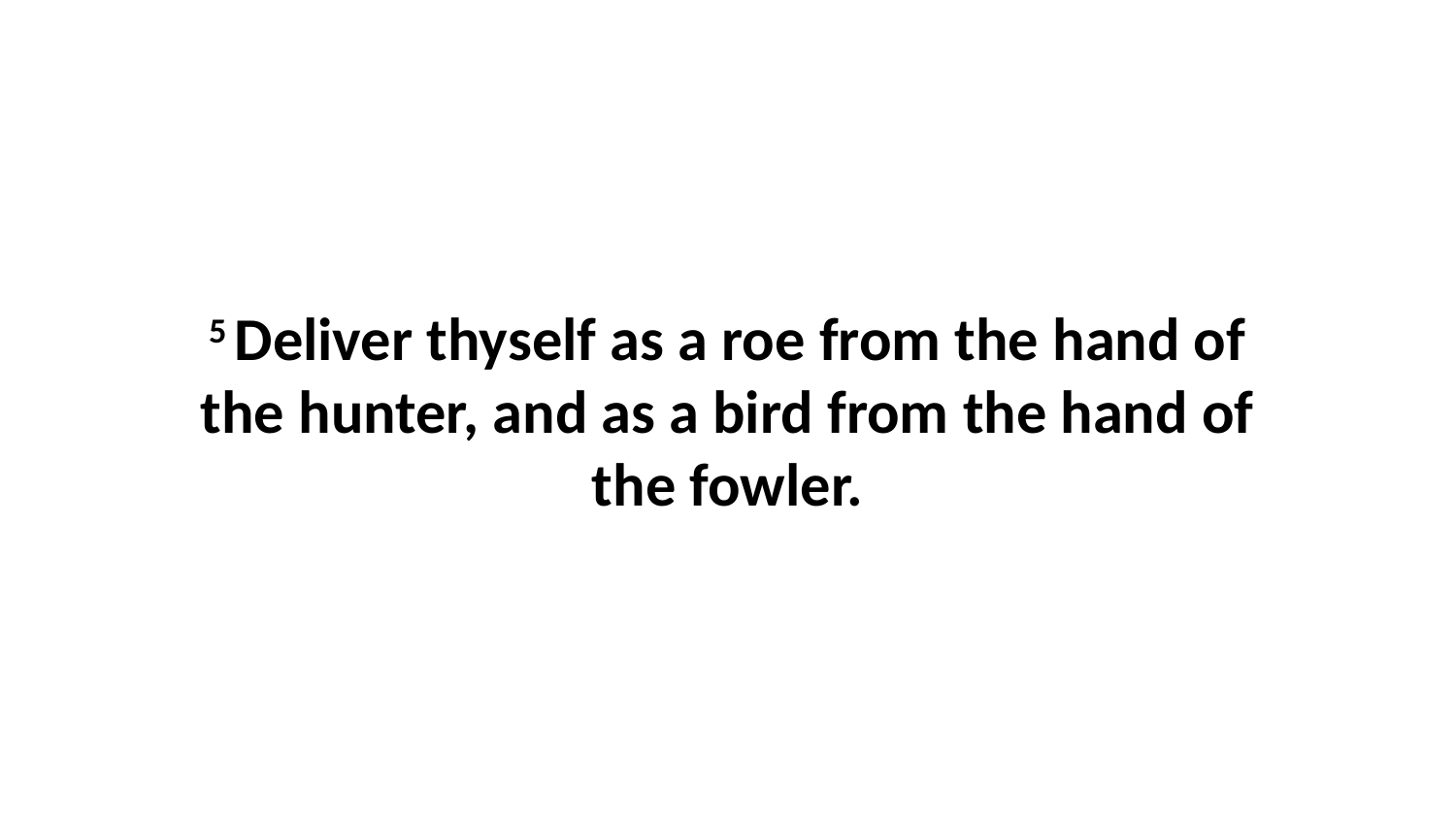

5 Deliver thyself as a roe from the hand of the hunter, and as a bird from the hand of the fowler.